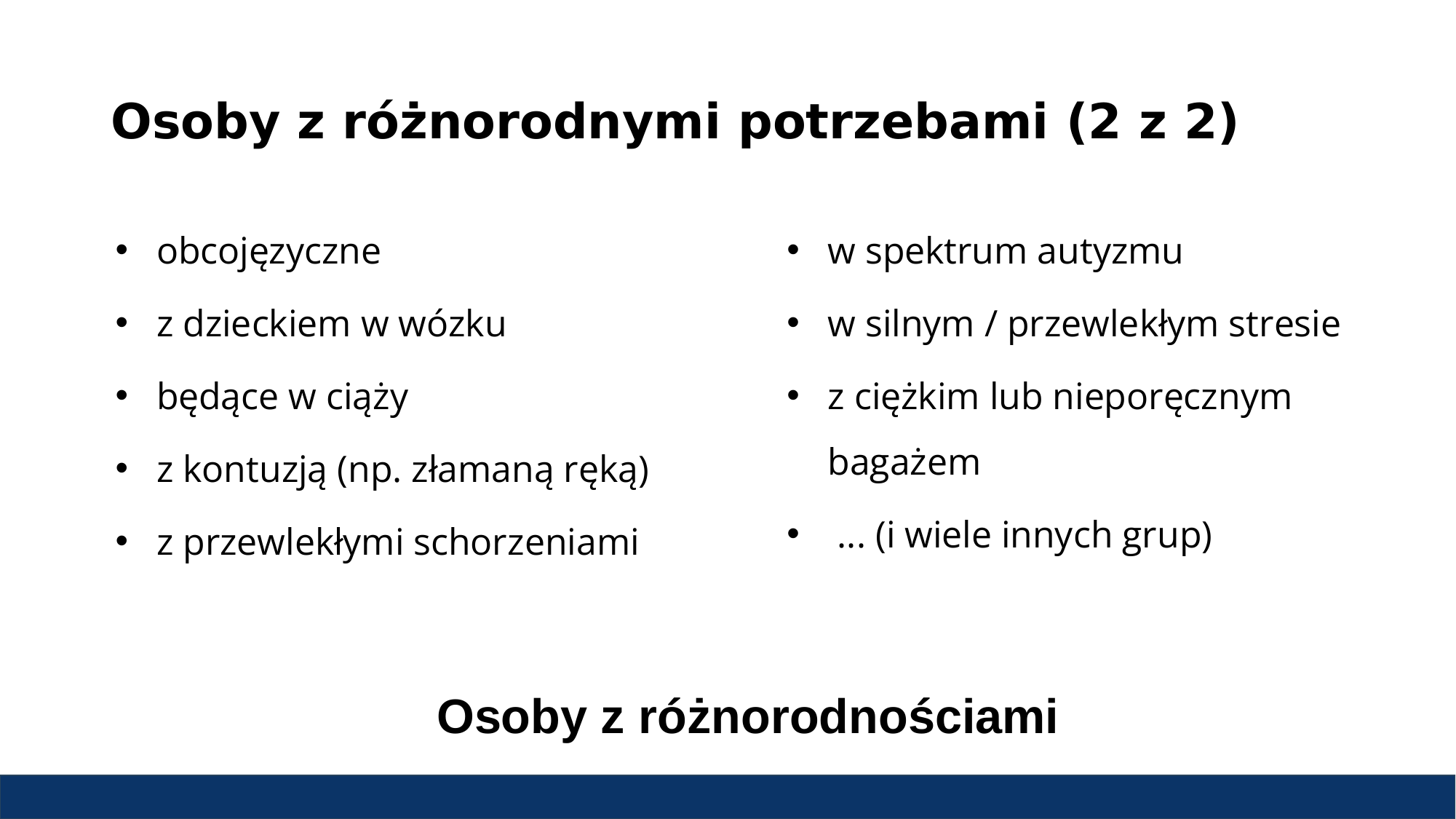

# Osoby z różnorodnymi potrzebami (2 z 2)
obcojęzyczne
z dzieckiem w wózku
będące w ciąży
z kontuzją (np. złamaną ręką)
z przewlekłymi schorzeniami
w spektrum autyzmu
w silnym / przewlekłym stresie
z ciężkim lub nieporęcznym bagażem
 ... (i wiele innych grup)

Osoby z różnorodnościami